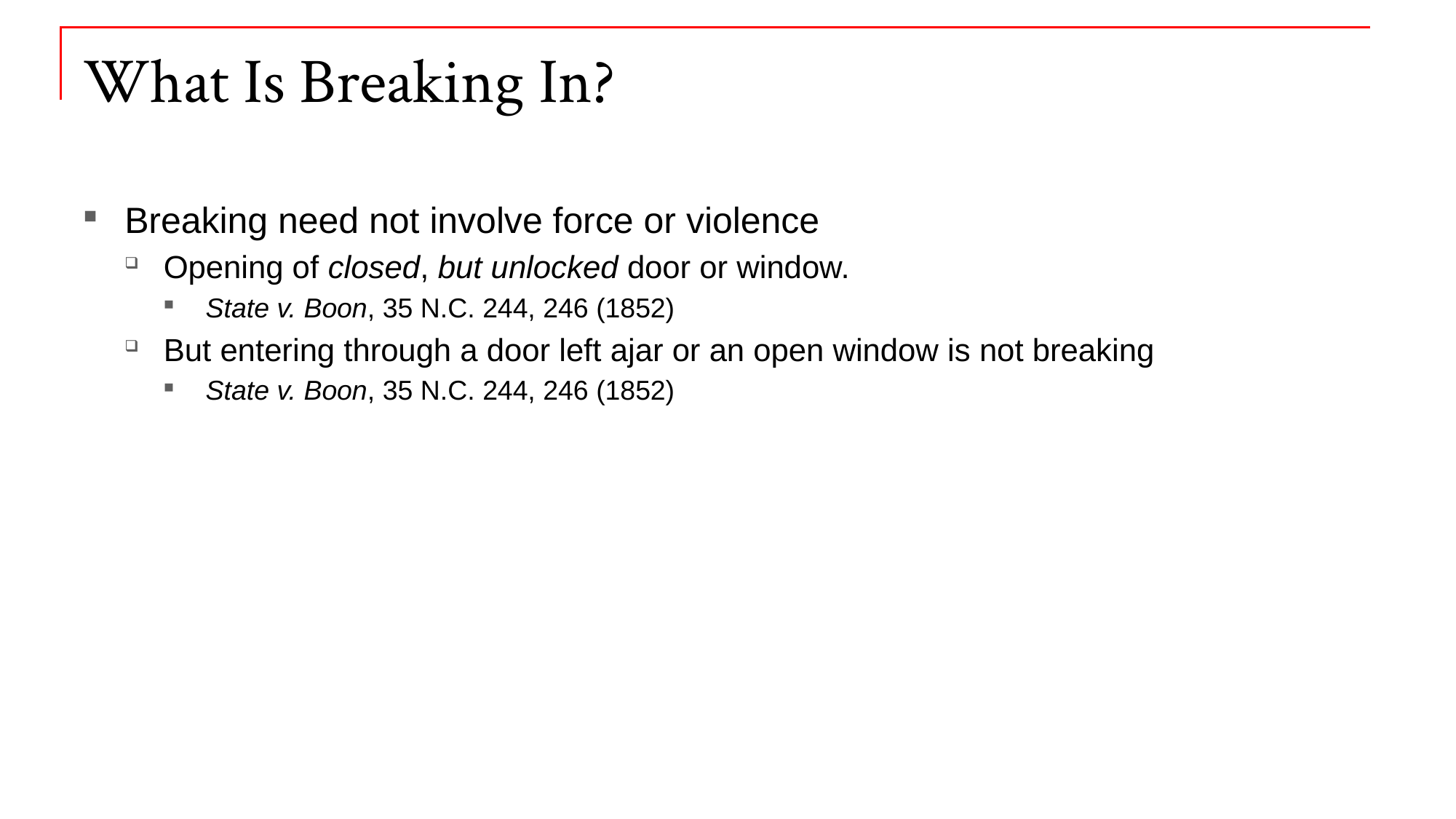

# What Is Breaking In?
Breaking need not involve force or violence
Opening of closed, but unlocked door or window.
State v. Boon, 35 N.C. 244, 246 (1852)
But entering through a door left ajar or an open window is not breaking
State v. Boon, 35 N.C. 244, 246 (1852)